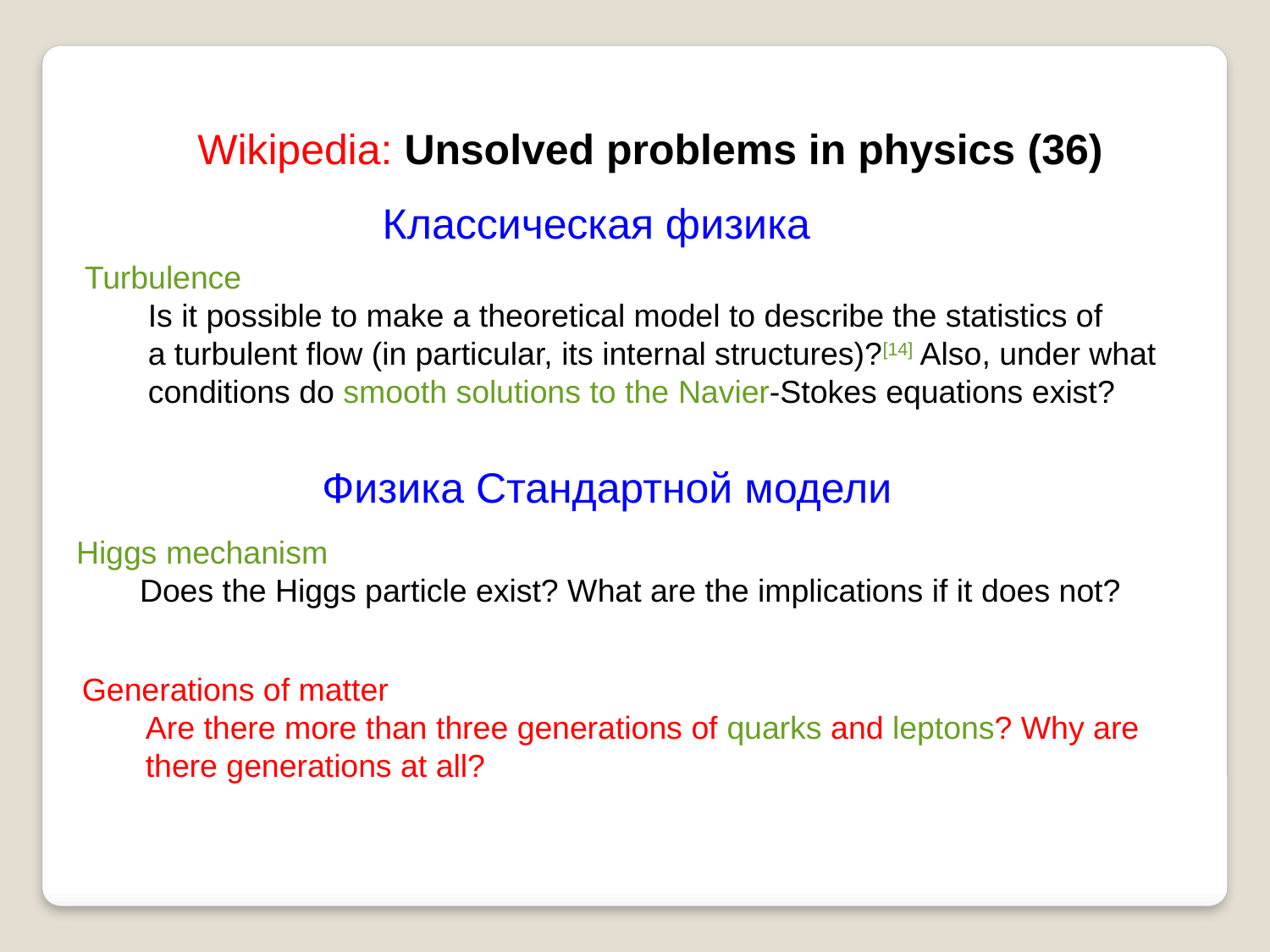

Wikipedia: Unsolved problems in physics (36)
Классическая физика

Turbulence
Is it possible to make a theoretical model to describe the statistics of
a turbulent flow (in particular, its internal structures)?[14] Also, under what
conditions do smooth solutions to the Navier-Stokes equations exist?

Физика Стандартной модели

Higgs mechanism
Does the Higgs particle exist? What are the implications if it does not?

Generations of matter
Are there more than three generations of quarks and leptons? Why are
there generations at all?